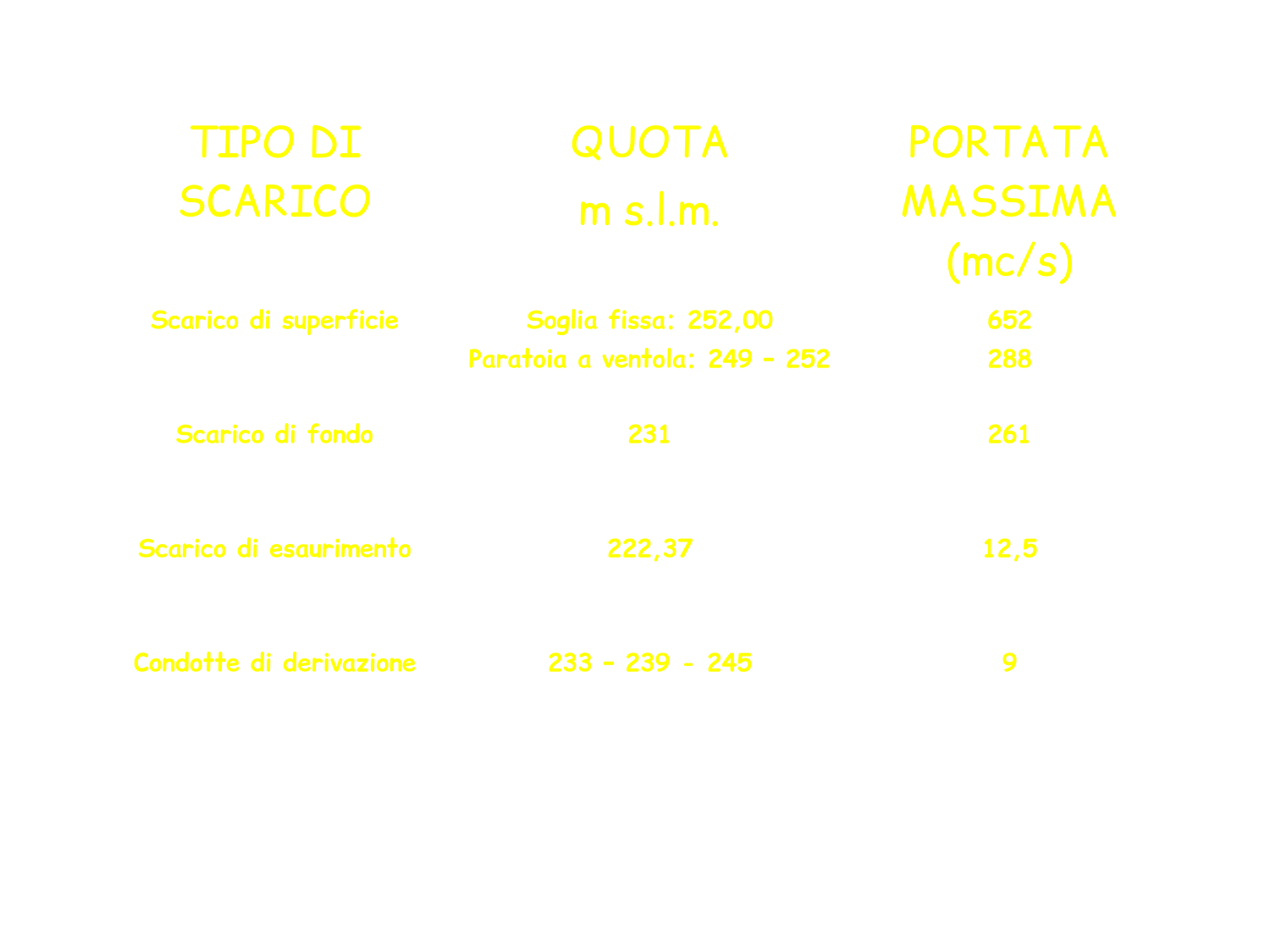

| TIPO DI SCARICO | QUOTA m s.l.m. | PORTATA MASSIMA (mc/s) |
| --- | --- | --- |
| Scarico di superficie | Soglia fissa: 252,00 Paratoia a ventola: 249 – 252 | 652 288 |
| Scarico di fondo | 231 | 261 |
| Scarico di esaurimento | 222,37 | 12,5 |
| Condotte di derivazione | 233 – 239 - 245 | 9 |